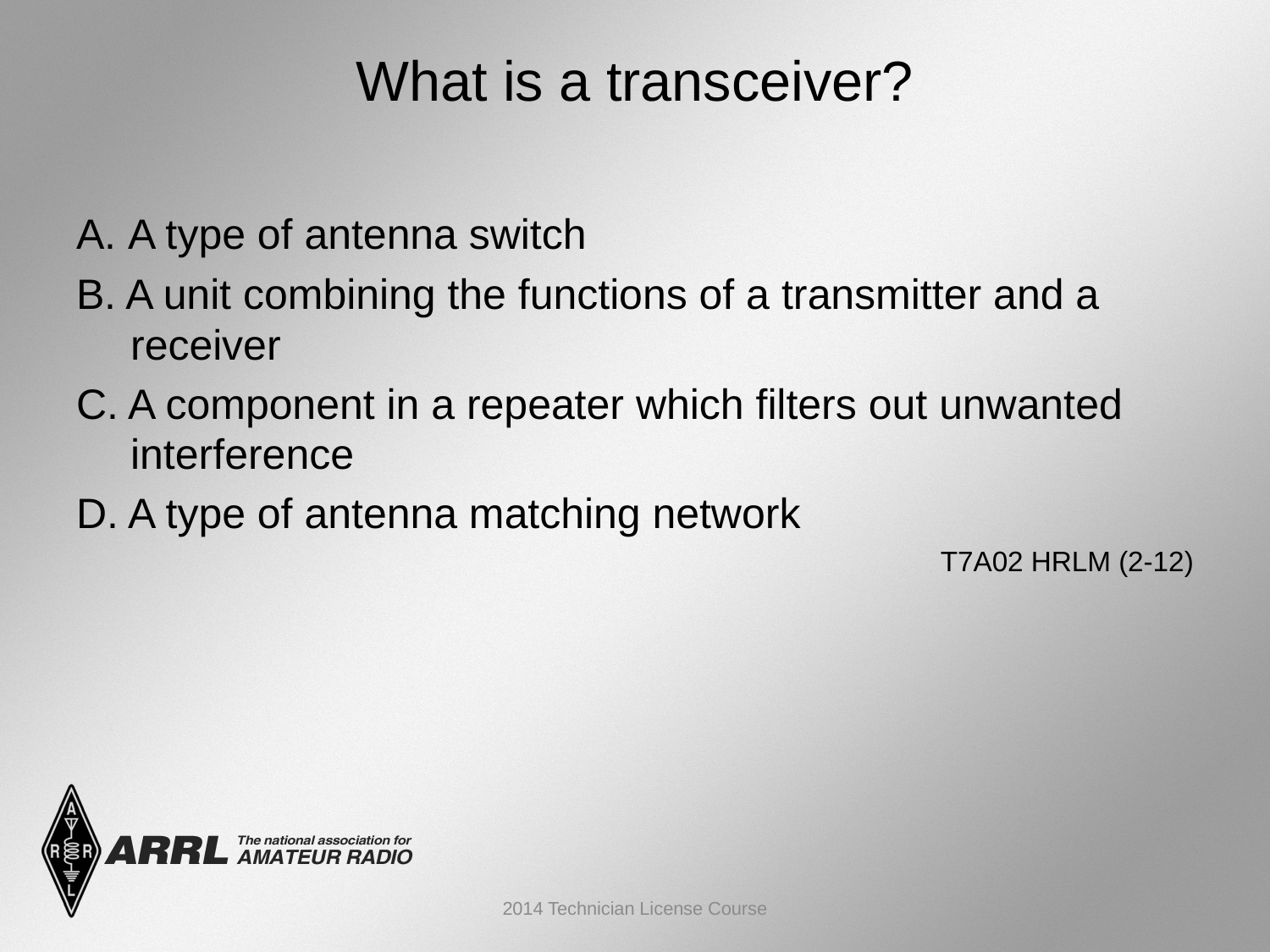

# What is a transceiver?
A. A type of antenna switch
B. A unit combining the functions of a transmitter and a receiver
C. A component in a repeater which filters out unwanted interference
D. A type of antenna matching network
 T7A02 HRLM (2-12)
2014 Technician License Course